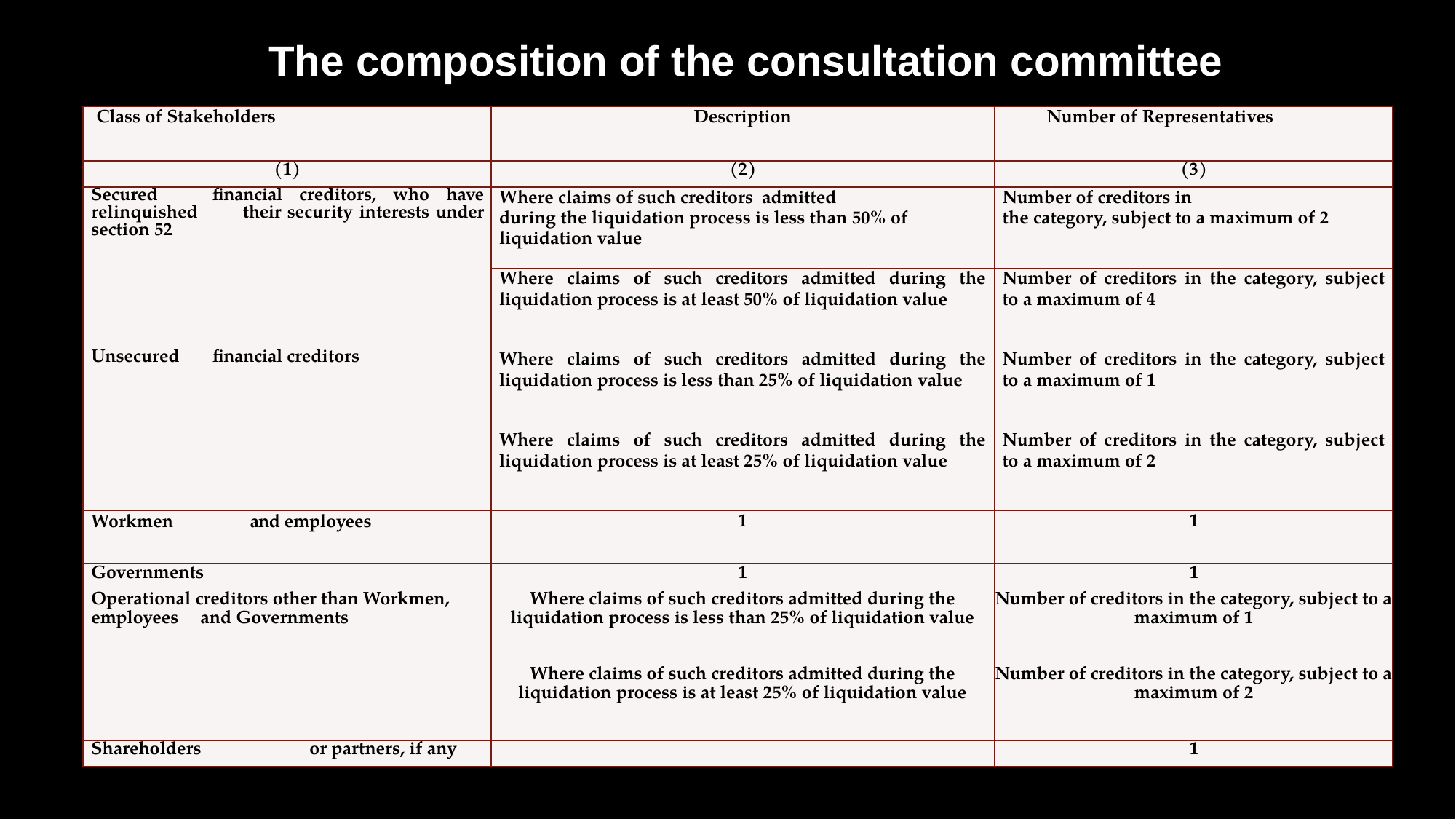

# The composition of the consultation committee
| Class of Stakeholders | Description | Number of Representatives |
| --- | --- | --- |
| (1) | (2) | (3) |
| Secured financial creditors, who have relinquished their security interests under section 52 | Where claims of such creditors admitted during the liquidation process is less than 50% of liquidation value | Number of creditors in the category, subject to a maximum of 2 |
|  | Where claims of such creditors admitted during the liquidation process is at least 50% of liquidation value | Number of creditors in the category, subject to a maximum of 4 |
| Unsecured financial creditors | Where claims of such creditors admitted during the liquidation process is less than 25% of liquidation value | Number of creditors in the category, subject to a maximum of 1 |
|  | Where claims of such creditors admitted during the liquidation process is at least 25% of liquidation value | Number of creditors in the category, subject to a maximum of 2 |
| Workmen and employees | 1 | 1 |
| Governments | 1 | 1 |
| Operational creditors other than Workmen, employees and Governments | Where claims of such creditors admitted during the liquidation process is less than 25% of liquidation value | Number of creditors in the category, subject to a maximum of 1 |
|  | Where claims of such creditors admitted during the liquidation process is at least 25% of liquidation value | Number of creditors in the category, subject to a maximum of 2 |
| Shareholders or partners, if any |  | 1 |